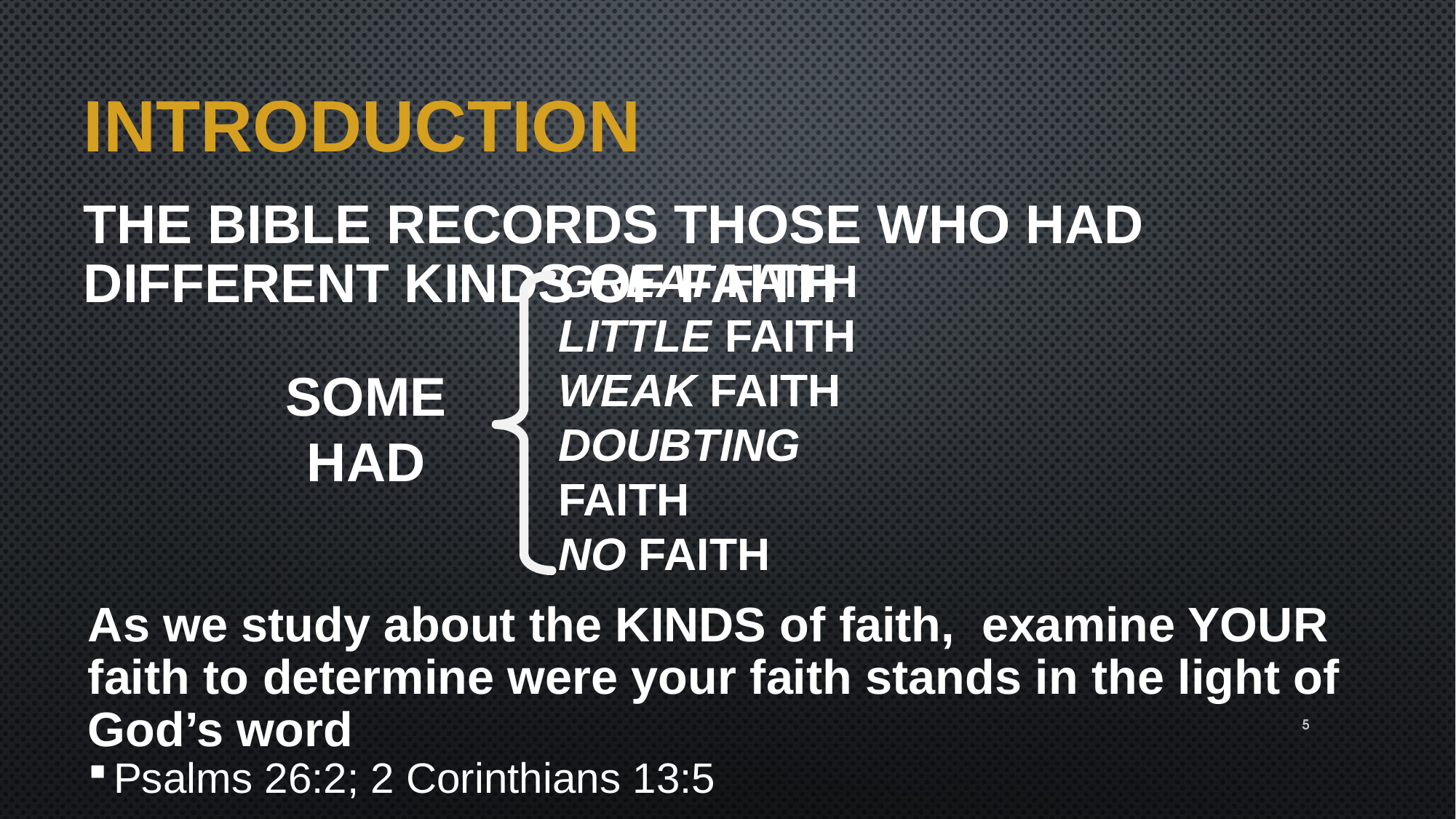

# introduction
The bible records those who had different KINDS of faith

GREAT FAITH
LITTLE FAITH
WEAK FAITH
DOUBTING FAITH
NO FAITH
SOME HAD
As we study about the KINDS of faith,  examine YOUR faith to determine were your faith stands in the light of God’s word
Psalms 26:2; 2 Corinthians 13:5
5